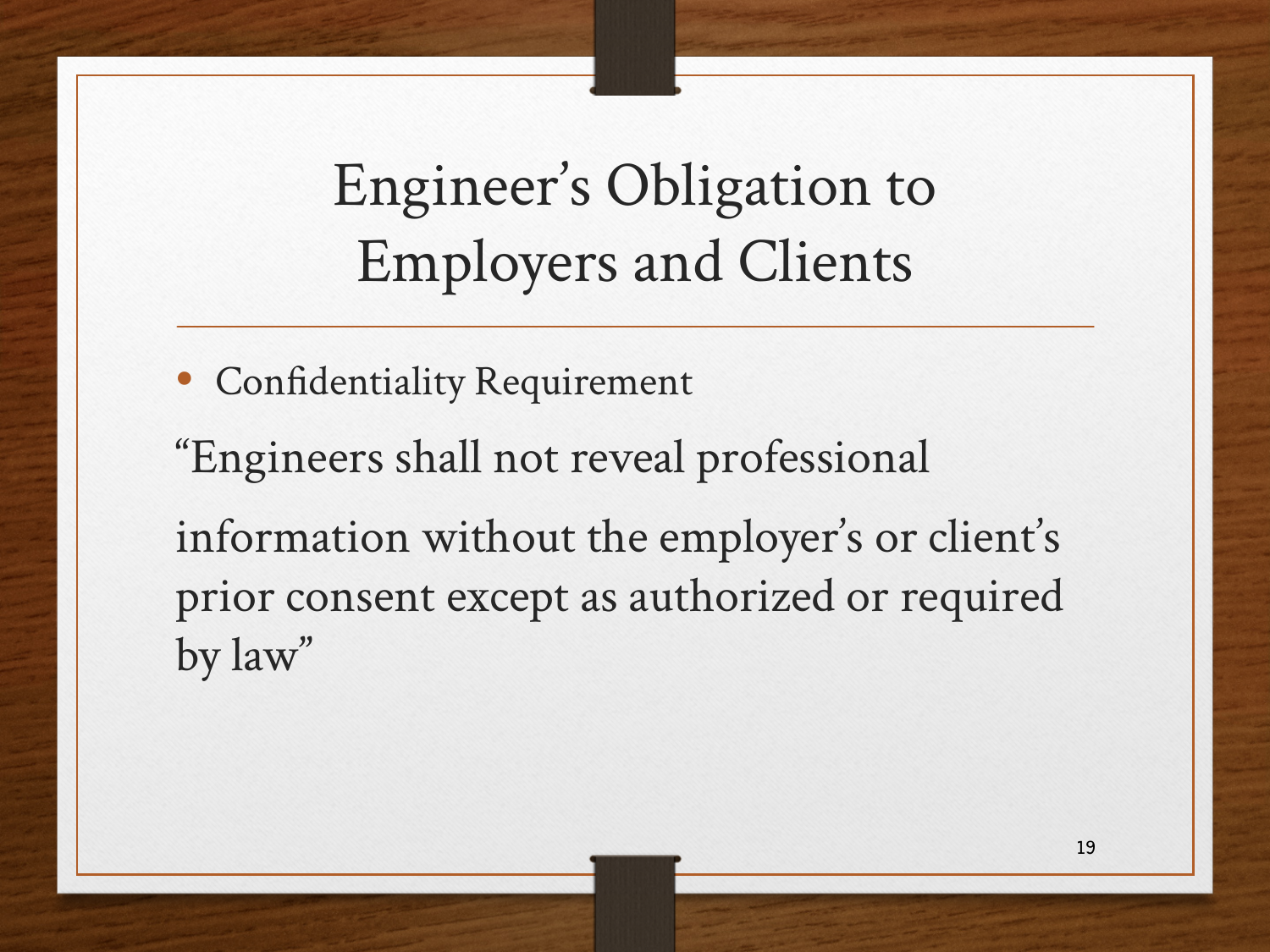

# Engineer’s Obligation to Employers and Clients
Confidentiality Requirement
“Engineers shall not reveal professional
information without the employer’s or client’s prior consent except as authorized or required by law”

19